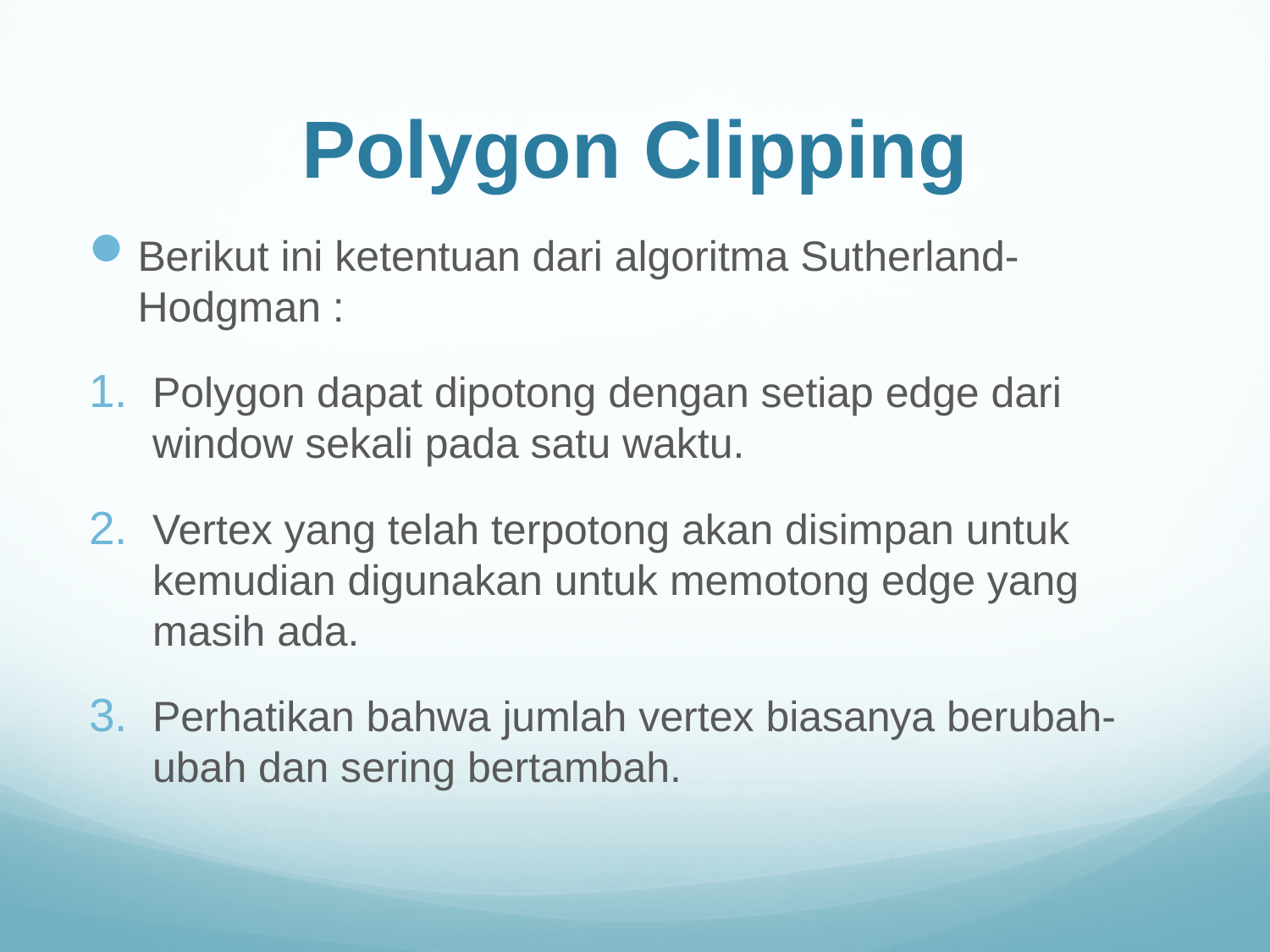

# Polygon Clipping
Berikut ini ketentuan dari algoritma Sutherland-Hodgman :
Polygon dapat dipotong dengan setiap edge dari window sekali pada satu waktu.
Vertex yang telah terpotong akan disimpan untuk kemudian digunakan untuk memotong edge yang masih ada.
Perhatikan bahwa jumlah vertex biasanya berubah-ubah dan sering bertambah.